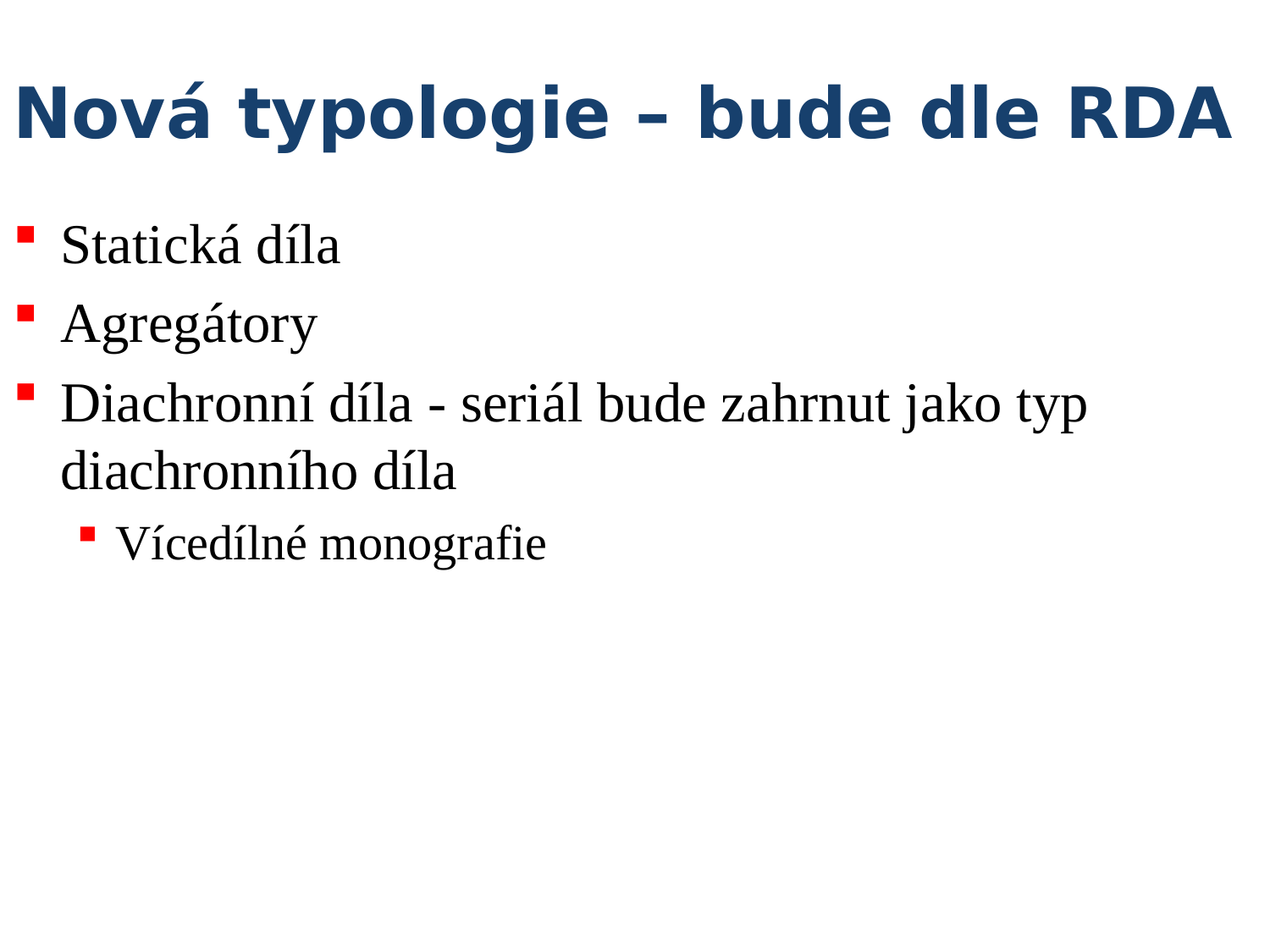

# Nová typologie – bude dle RDA
Statická díla
Agregátory
Diachronní díla - seriál bude zahrnut jako typ diachronního díla
Vícedílné monografie